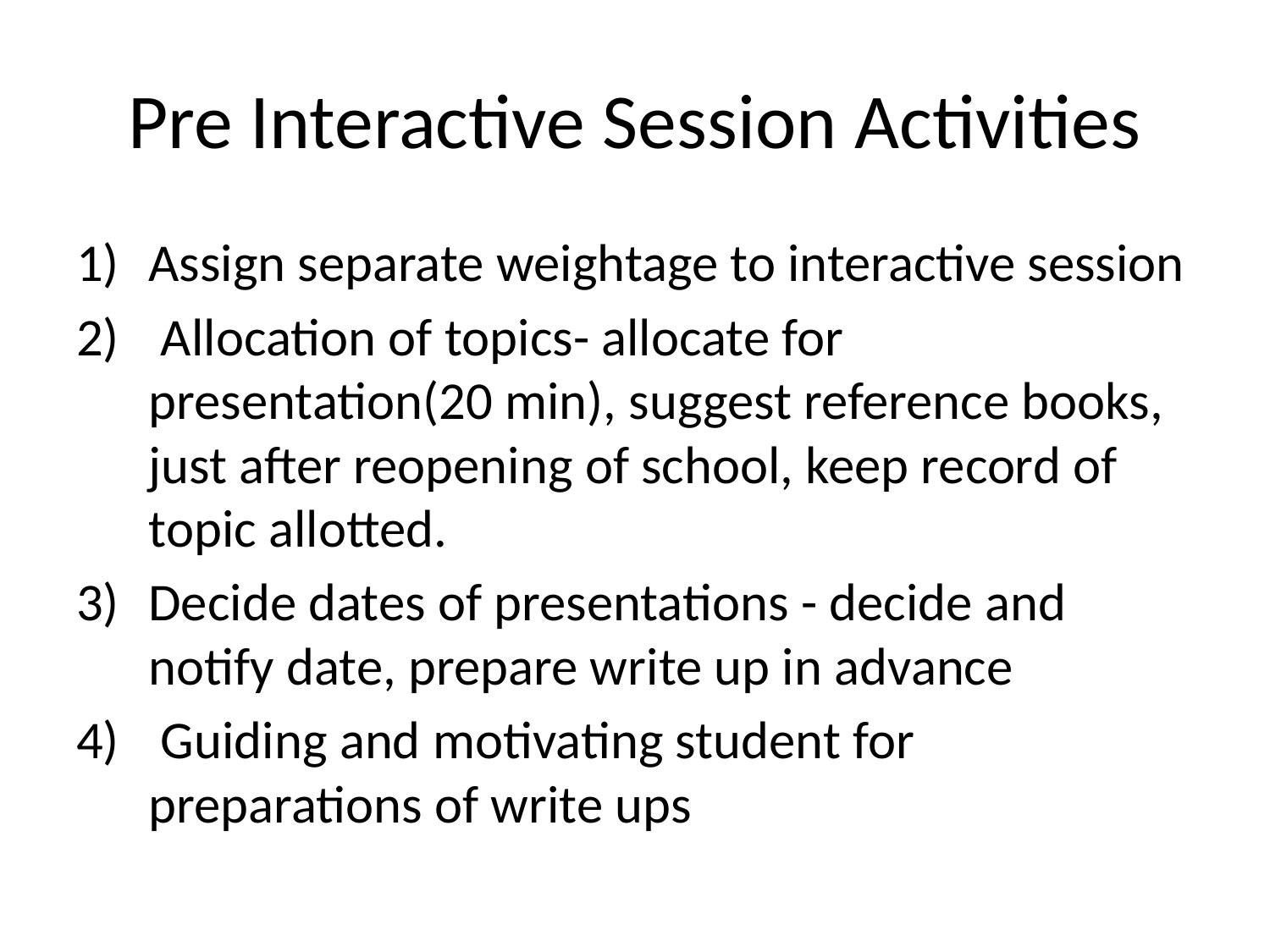

# Pre Interactive Session Activities
Assign separate weightage to interactive session
 Allocation of topics- allocate for presentation(20 min), suggest reference books, just after reopening of school, keep record of topic allotted.
Decide dates of presentations - decide and notify date, prepare write up in advance
 Guiding and motivating student for preparations of write ups